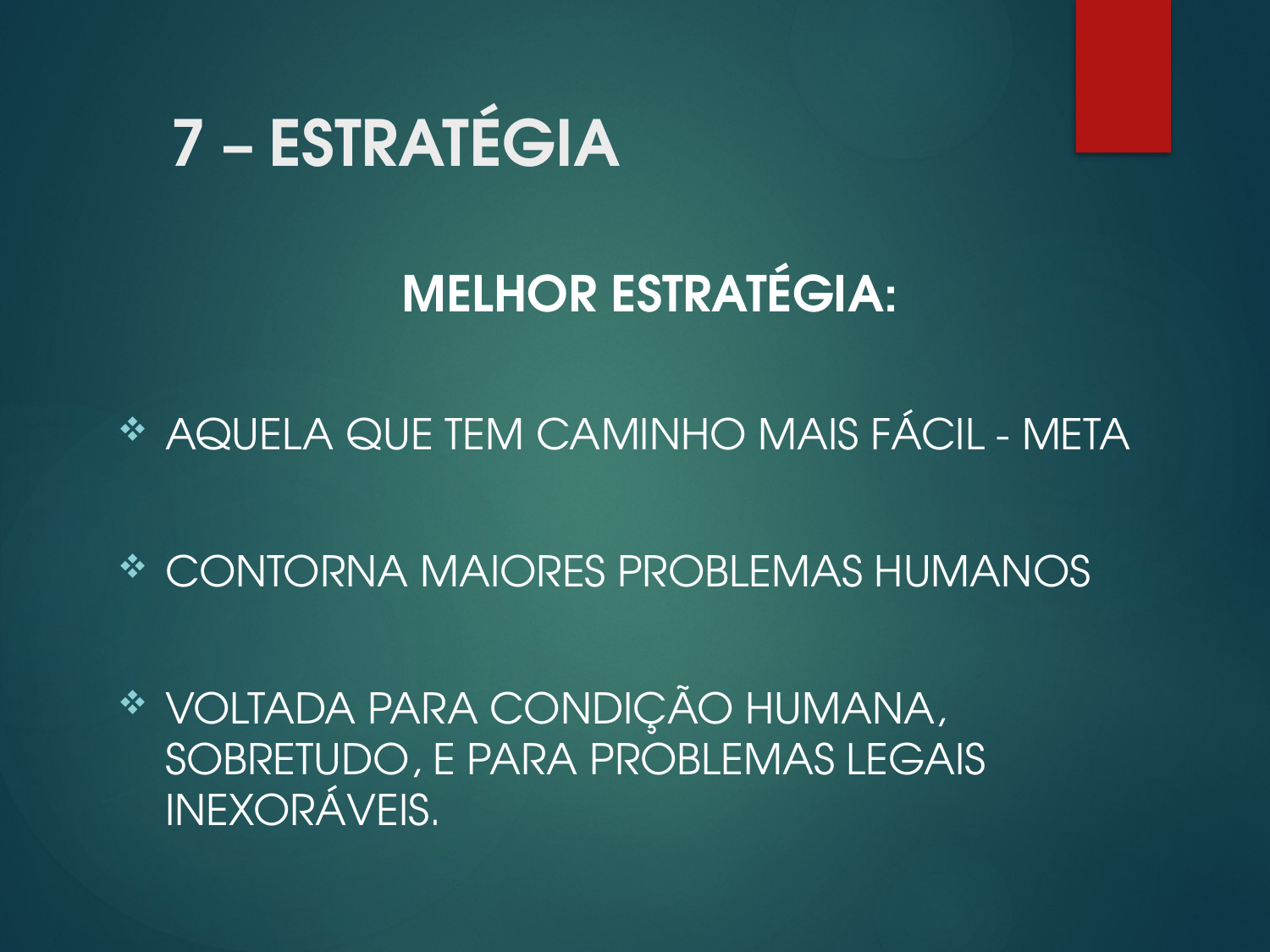

# 7 – ESTRATÉGIA
MELHOR ESTRATÉGIA:

AQUELA QUE TEM CAMINHO MAIS FÁCIL - META

CONTORNA MAIORES PROBLEMAS HUMANOS

VOLTADA PARA CONDIÇÃO HUMANA, SOBRETUDO, E PARA PROBLEMAS LEGAIS INEXORÁVEIS.